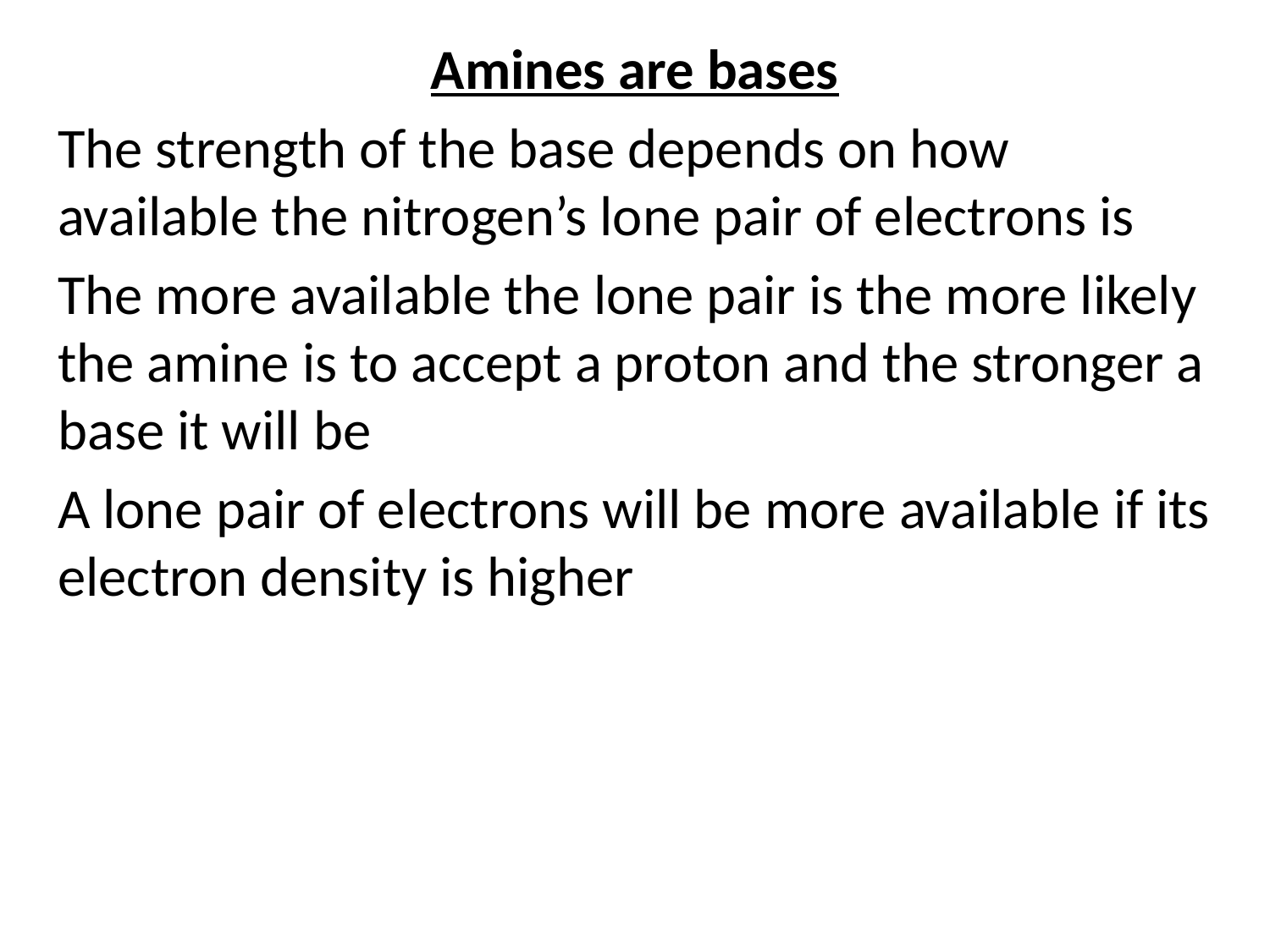

Amines are bases
The strength of the base depends on how available the nitrogen’s lone pair of electrons is
The more available the lone pair is the more likely the amine is to accept a proton and the stronger a base it will be
A lone pair of electrons will be more available if its electron density is higher